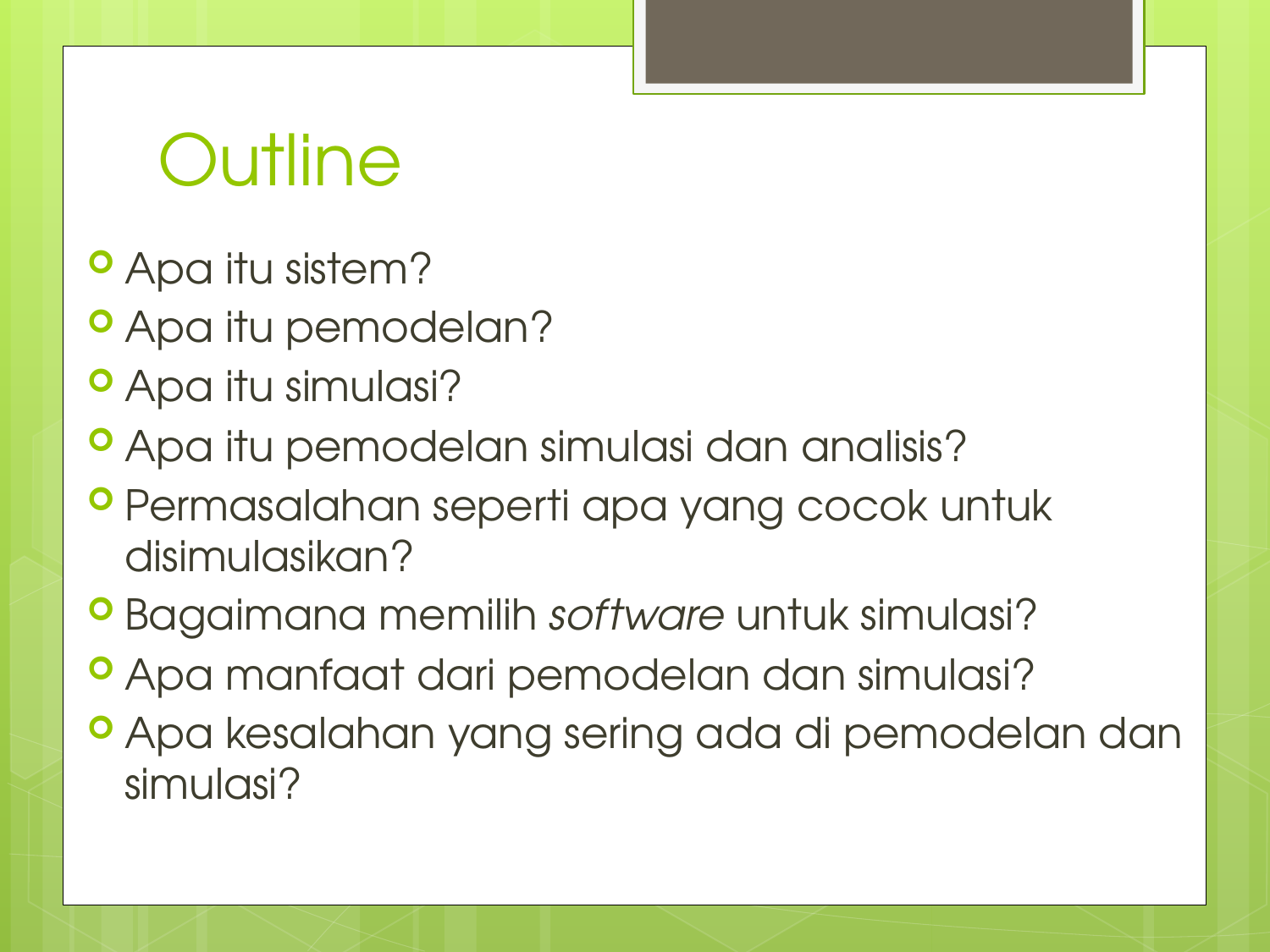

# Outline
Apa itu sistem?
Apa itu pemodelan?
Apa itu simulasi?
Apa itu pemodelan simulasi dan analisis?
Permasalahan seperti apa yang cocok untuk disimulasikan?
Bagaimana memilih software untuk simulasi?
Apa manfaat dari pemodelan dan simulasi?
Apa kesalahan yang sering ada di pemodelan dan simulasi?